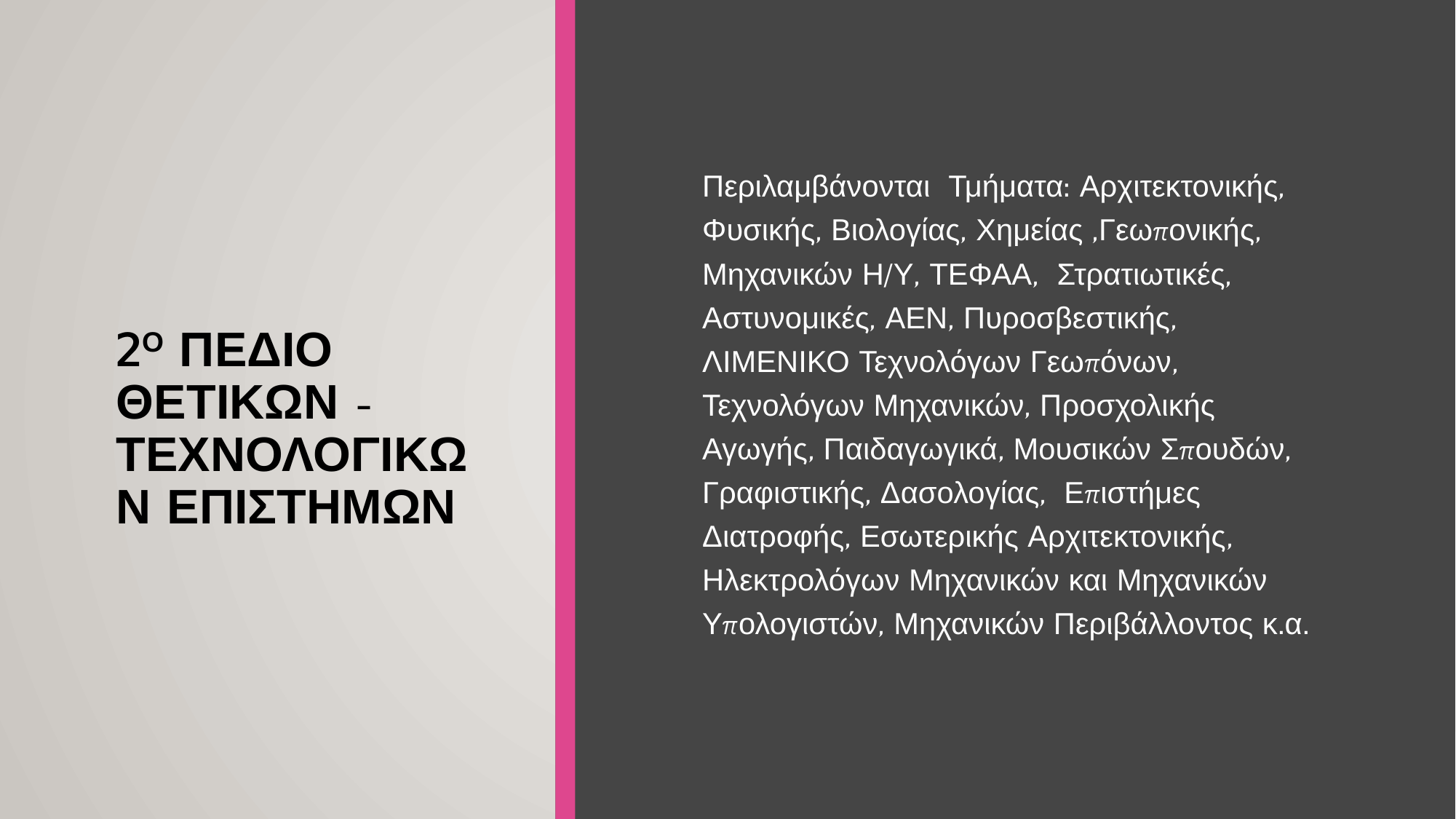

# 2ο Πεδιο Θετικων - Τεχνολογικων ΕπιΣτημων
Περιλαμβάνονται  Τμήματα: Αρχιτεκτονικής, Φυσικής, Βιολογίας, Χημείας ,Γεωπονικής, Μηχανικών Η/Υ, ΤΕΦΑΑ,  Στρατιωτικές, Αστυνομικές, ΑΕΝ, Πυροσβεστικής, ΛΙΜΕΝΙΚΟ Τεχνολόγων Γεωπόνων, Τεχνολόγων Μηχανικών, Προσχολικής Αγωγής, Παιδαγωγικά, Μουσικών Σπουδών,  Γραφιστικής, Δασολογίας,  Επιστήμες Διατροφής, Εσωτερικής Αρχιτεκτονικής,  Ηλεκτρολόγων Μηχανικών και Μηχανικών Υπολογιστών, Μηχανικών Περιβάλλοντος κ.α.